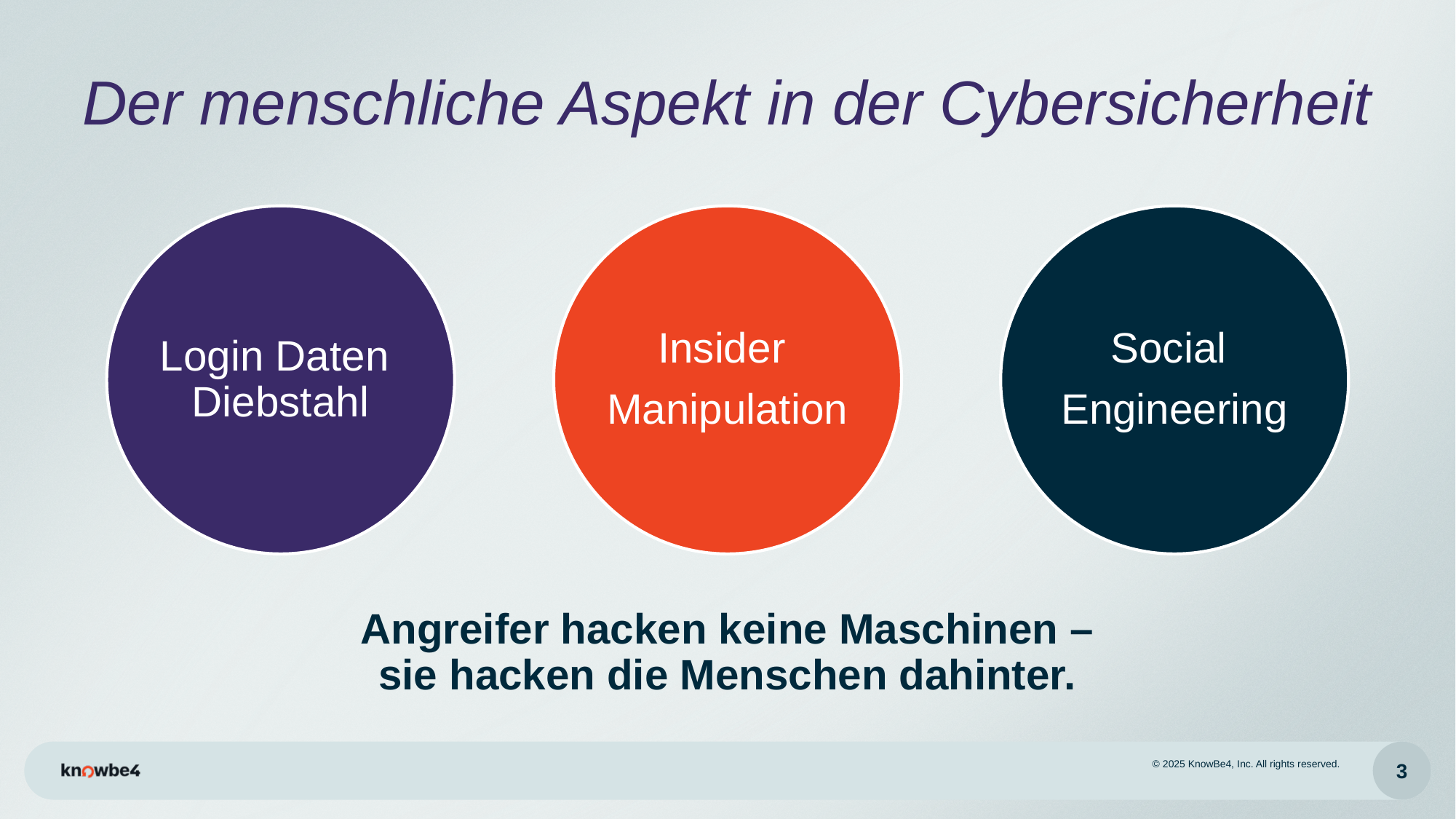

# Der menschliche Aspekt in der Cybersicherheit
Login Daten
Diebstahl
Insider
Manipulation
Social
Engineering
Angreifer hacken keine Maschinen –
sie hacken die Menschen dahinter.
3